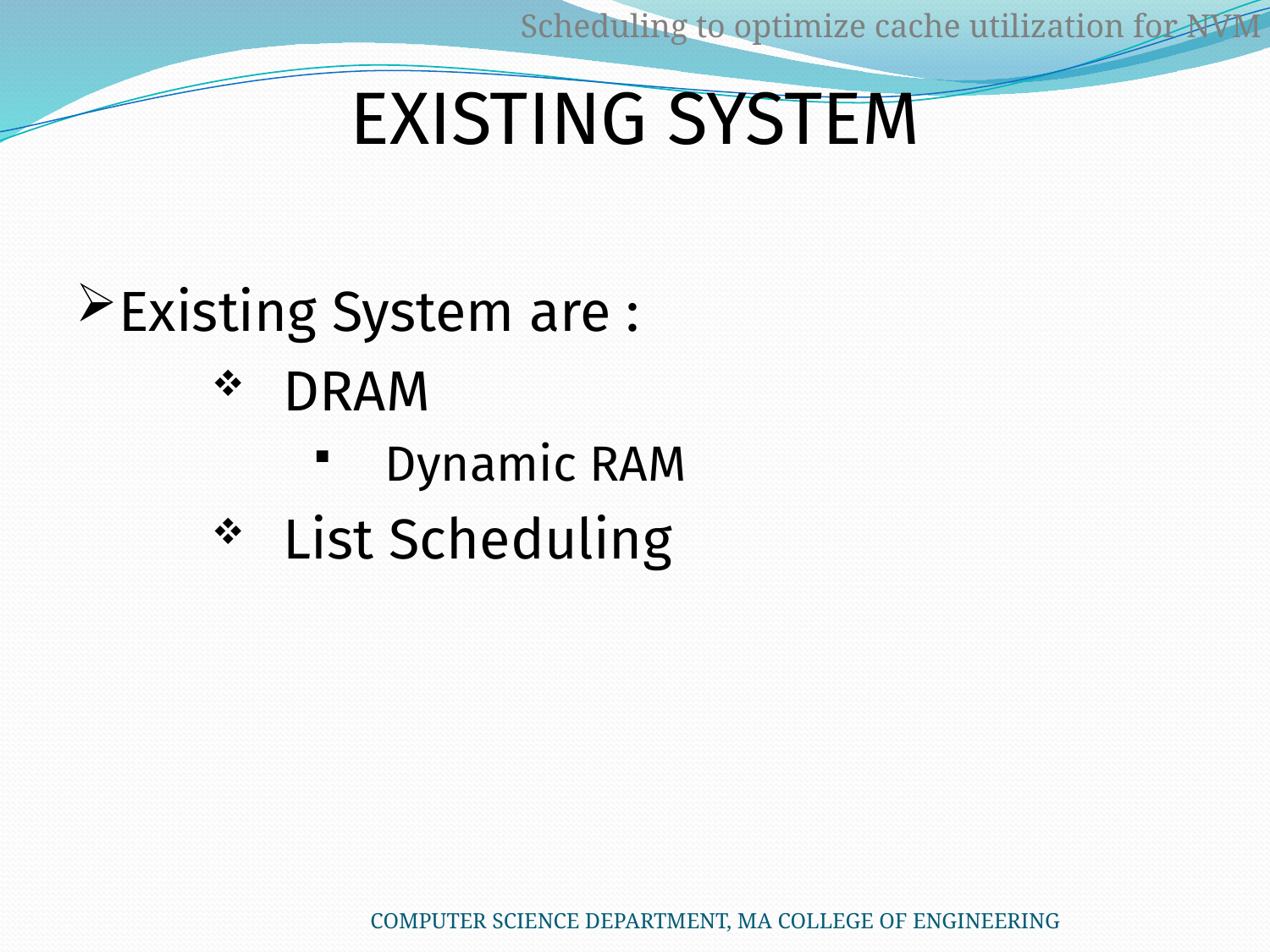

# EXISTING SYSTEM
Scheduling to optimize cache utilization for NVM
Existing System are :
DRAM
Dynamic RAM
List Scheduling

COMPUTER SCIENCE DEPARTMENT, MA COLLEGE OF ENGINEERING